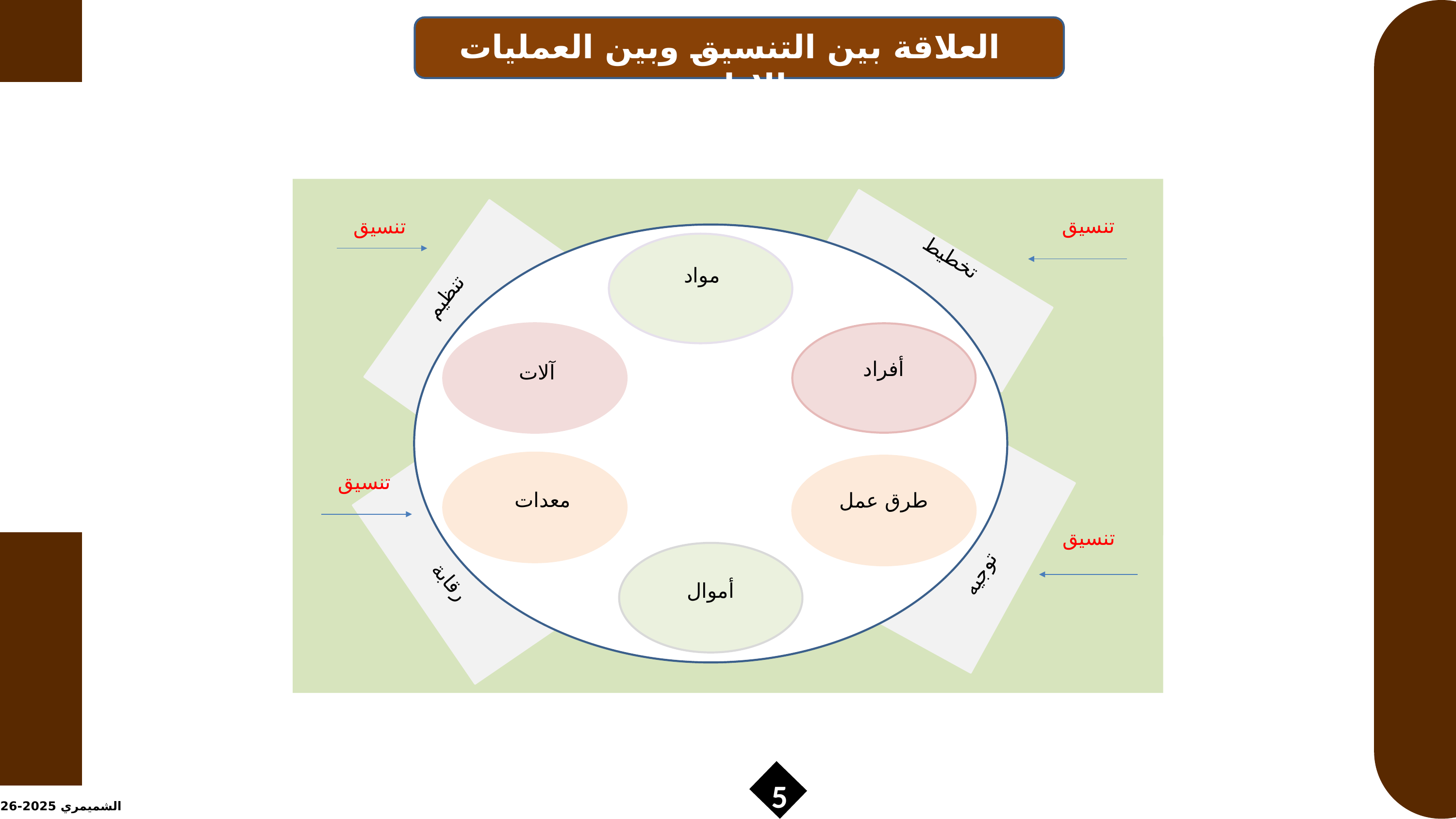

العلاقة بين التنسيق وبين العمليات الإدارية

تنسيق

تخطيط
مواد
تنظيم

أفراد
آلات

معدات
طرق عمل
تنسيق

توجيه
رقابة
أموال
تنسيق

تنسيق

5
الشميمري 2025-2026